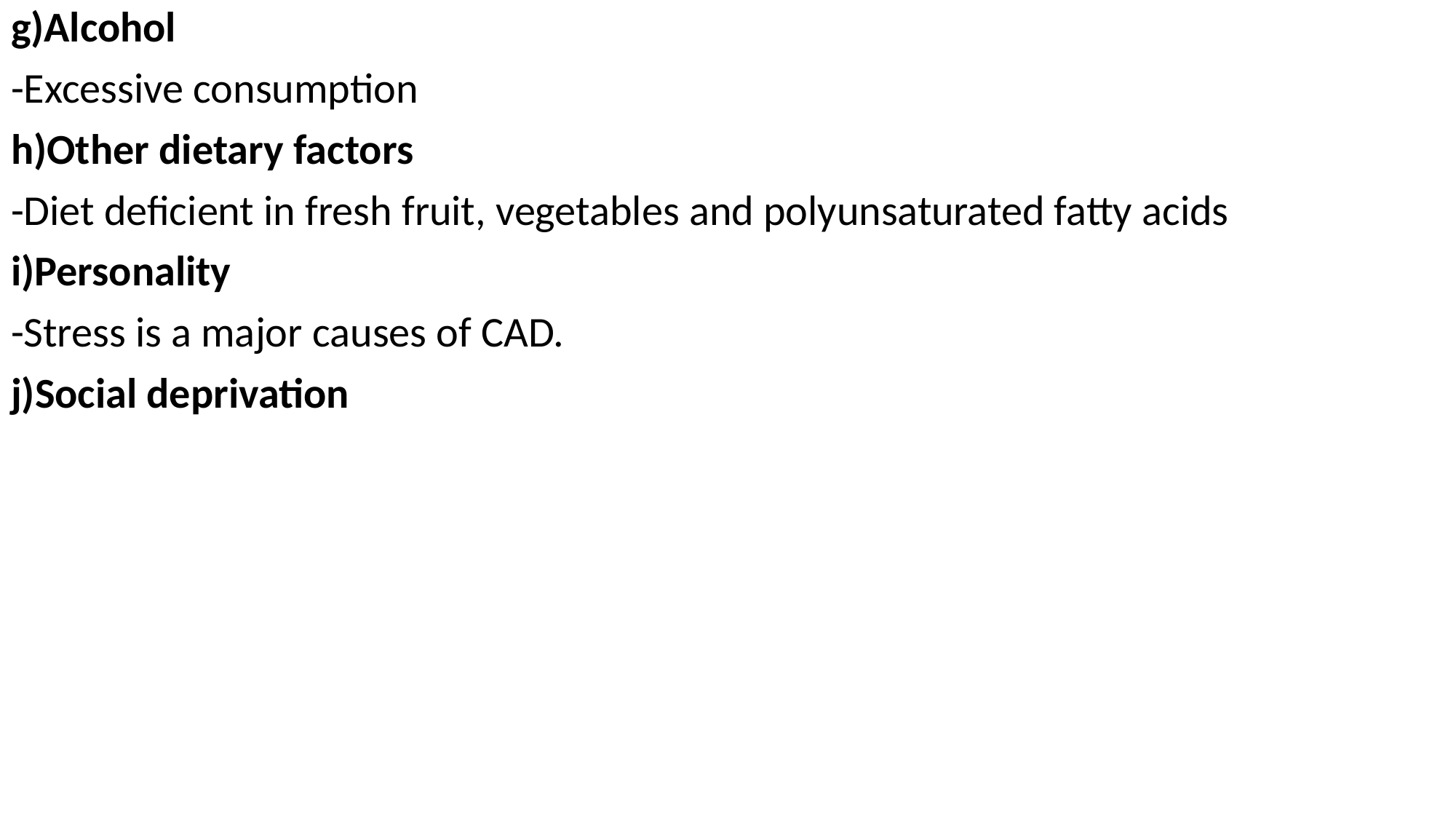

g)Alcohol
-Excessive consumption
h)Other dietary factors
-Diet deficient in fresh fruit, vegetables and polyunsaturated fatty acids
i)Personality
-Stress is a major causes of CAD.
j)Social deprivation